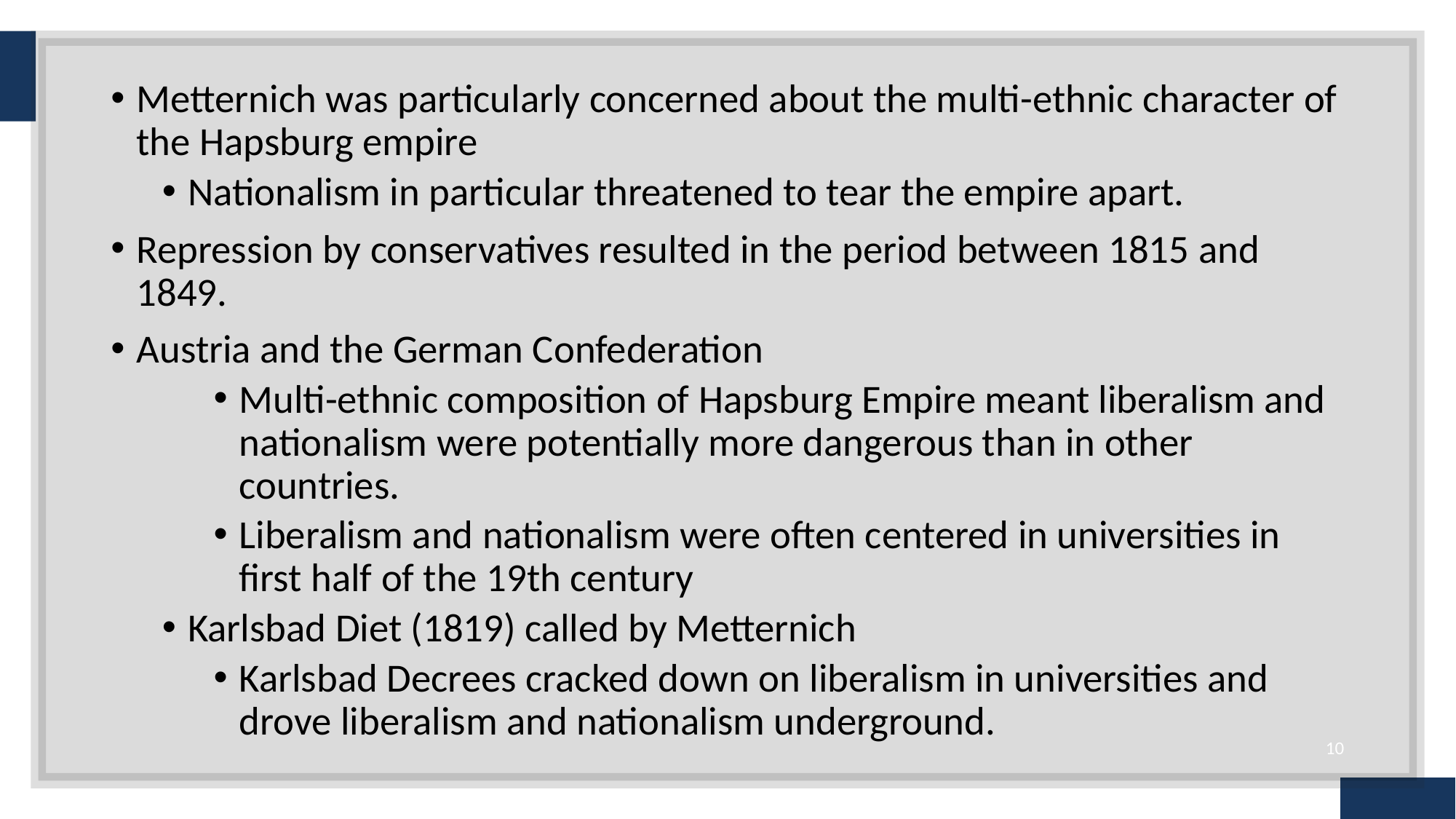

Metternich was particularly concerned about the multi-ethnic character of the Hapsburg empire
Nationalism in particular threatened to tear the empire apart.
Repression by conservatives resulted in the period between 1815 and 1849.
Austria and the German Confederation
Multi-ethnic composition of Hapsburg Empire meant liberalism and nationalism were potentially more dangerous than in other countries.
Liberalism and nationalism were often centered in universities in first half of the 19th century
Karlsbad Diet (1819) called by Metternich
Karlsbad Decrees cracked down on liberalism in universities and drove liberalism and nationalism underground.
10